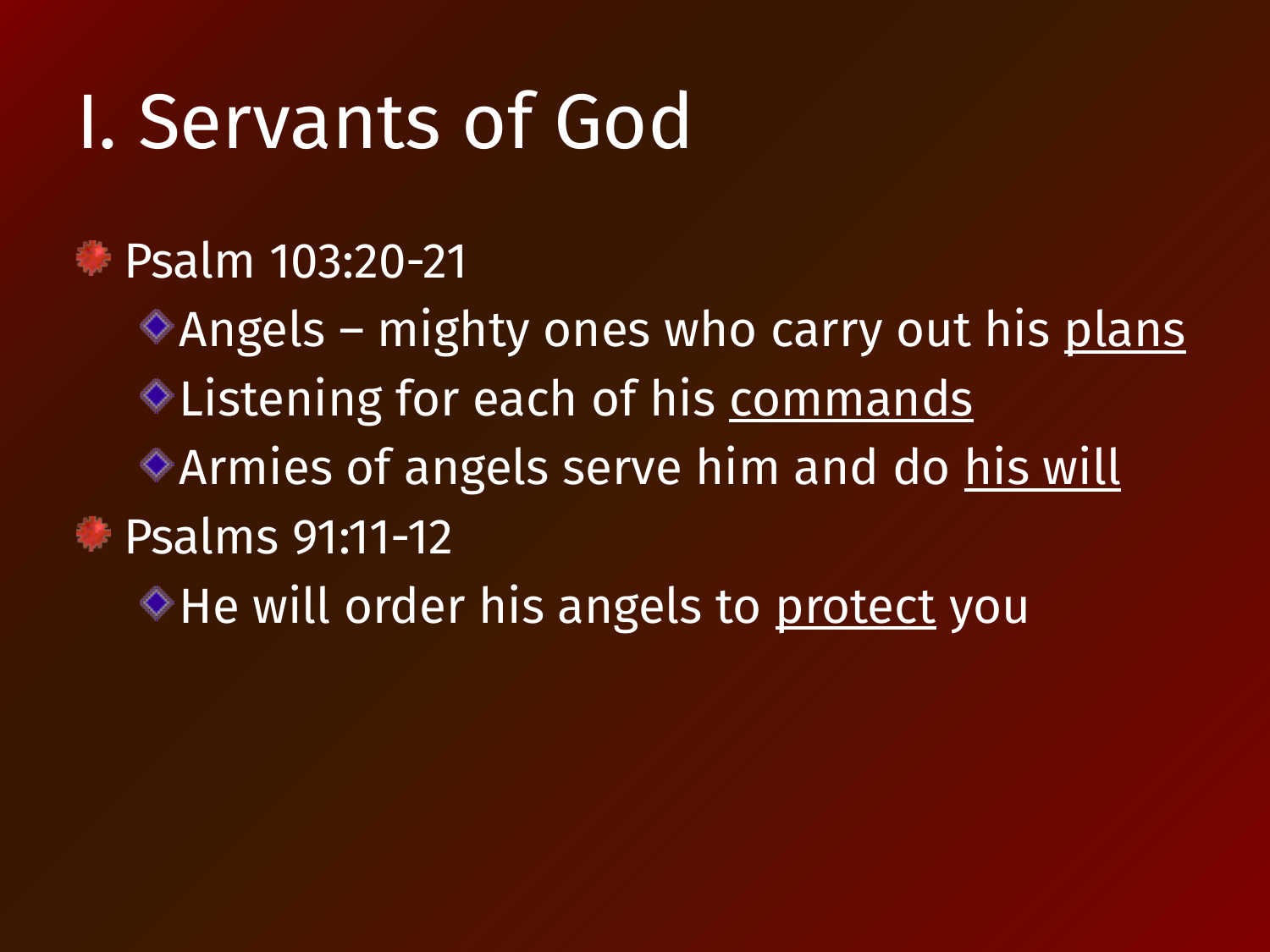

# I. Servants of God
Psalm 103:20-21
Angels – mighty ones who carry out his plans
Listening for each of his commands
Armies of angels serve him and do his will
Psalms 91:11-12
He will order his angels to protect you